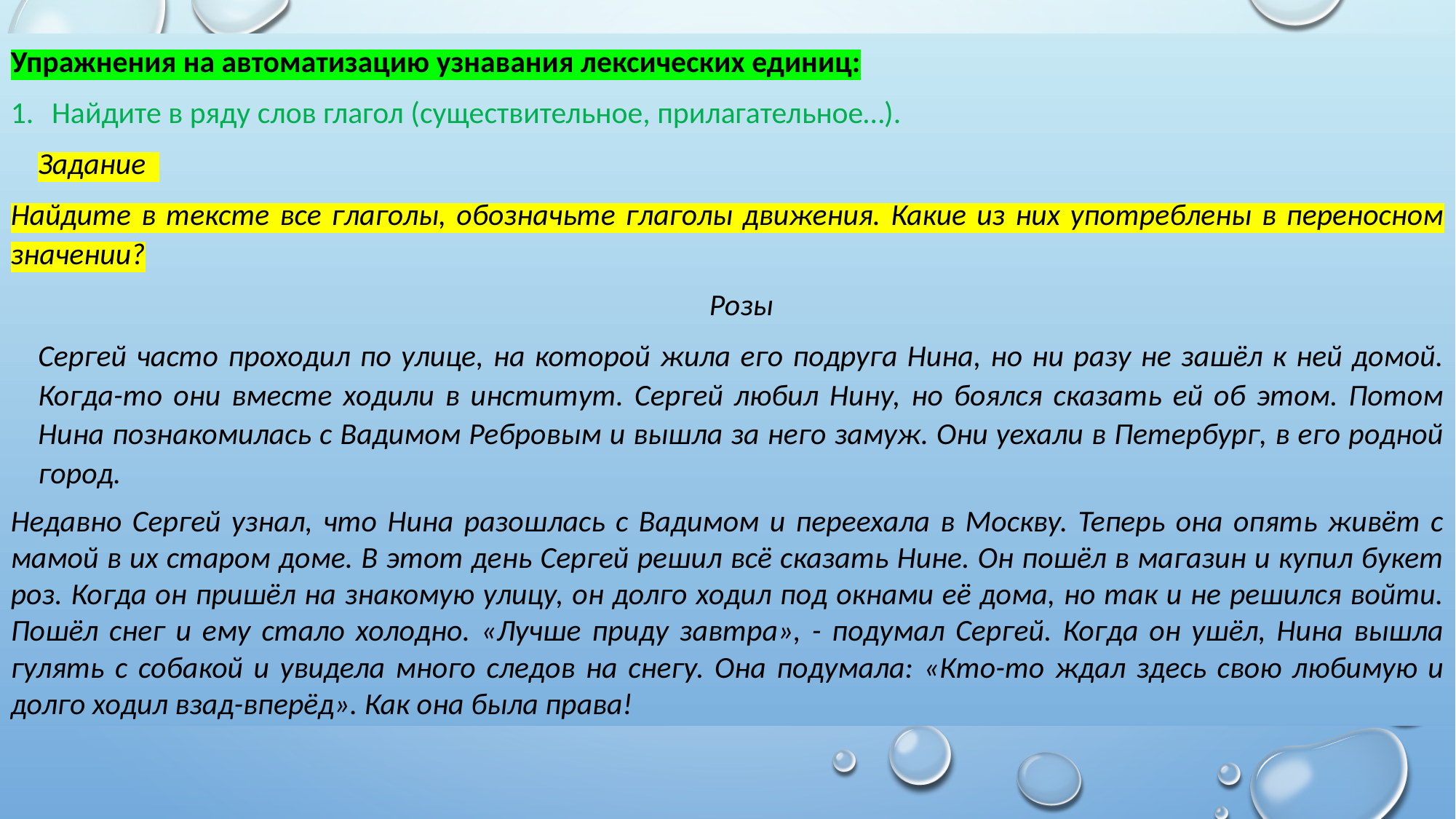

Упражнения на автоматизацию узнавания лексических единиц:
Найдите в ряду слов глагол (существительное, прилагательное…).
Задание
Найдите в тексте все глаголы, обозначьте глаголы движения. Какие из них употреблены в переносном значении?
Розы
Сергей часто проходил по улице, на которой жила его подруга Нина, но ни разу не зашёл к ней домой. Когда-то они вместе ходили в институт. Сергей любил Нину, но боялся сказать ей об этом. Потом Нина познакомилась с Вадимом Ребровым и вышла за него замуж. Они уехали в Петербург, в его родной город.
Недавно Сергей узнал, что Нина разошлась с Вадимом и переехала в Москву. Теперь она опять живёт с мамой в их старом доме. В этот день Сергей решил всё сказать Нине. Он пошёл в магазин и купил букет роз. Когда он пришёл на знакомую улицу, он долго ходил под окнами её дома, но так и не решился войти. Пошёл снег и ему стало холодно. «Лучше приду завтра», - подумал Сергей. Когда он ушёл, Нина вышла гулять с собакой и увидела много следов на снегу. Она подумала: «Кто-то ждал здесь свою любимую и долго ходил взад-вперёд». Как она была права!